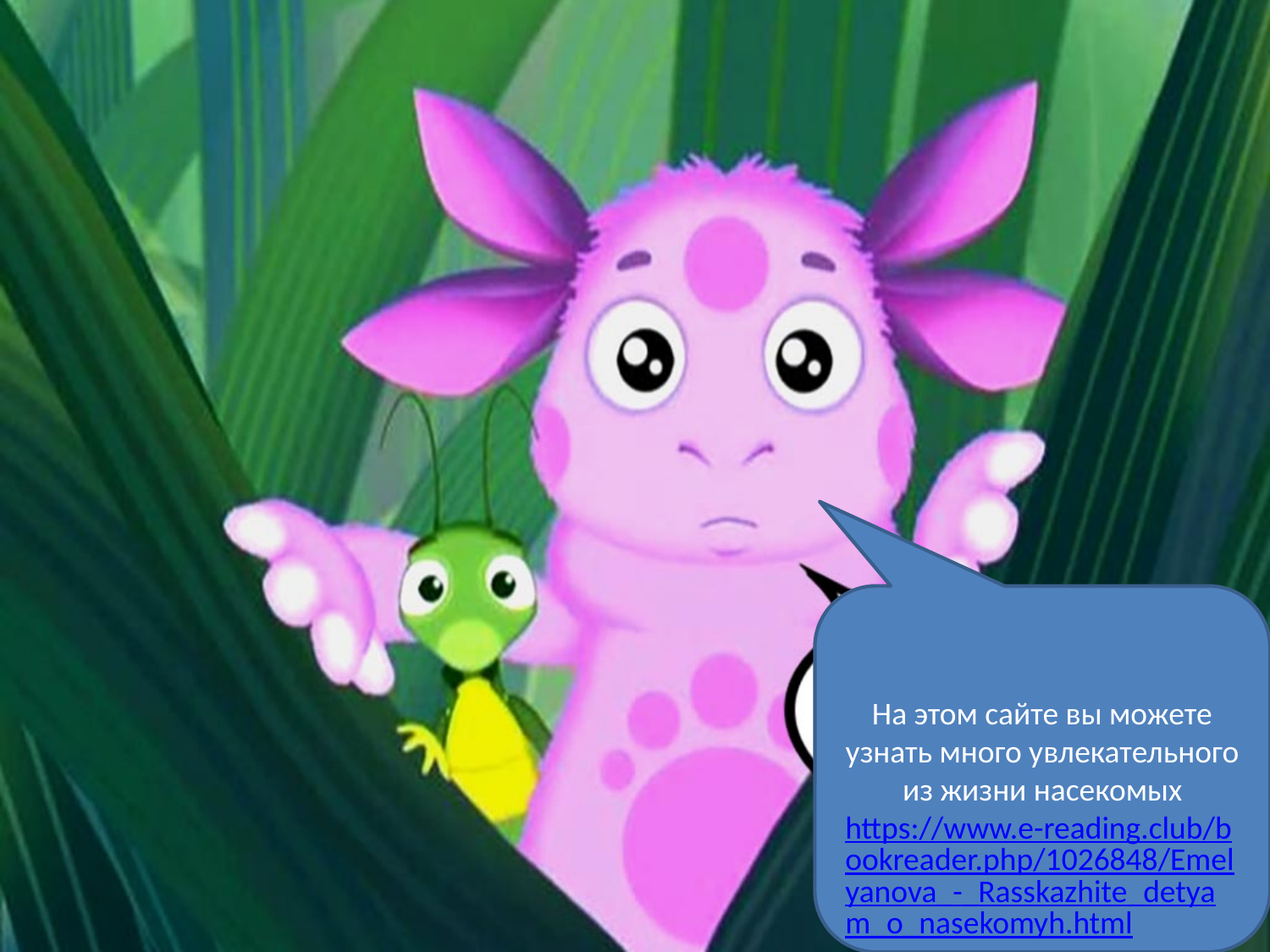

На этом сайте вы можете узнать много увлекательного из жизни насекомых
https://www.e-reading.club/bookreader.php/1026848/Emelyanova_-_Rasskazhite_detyam_o_nasekomyh.html